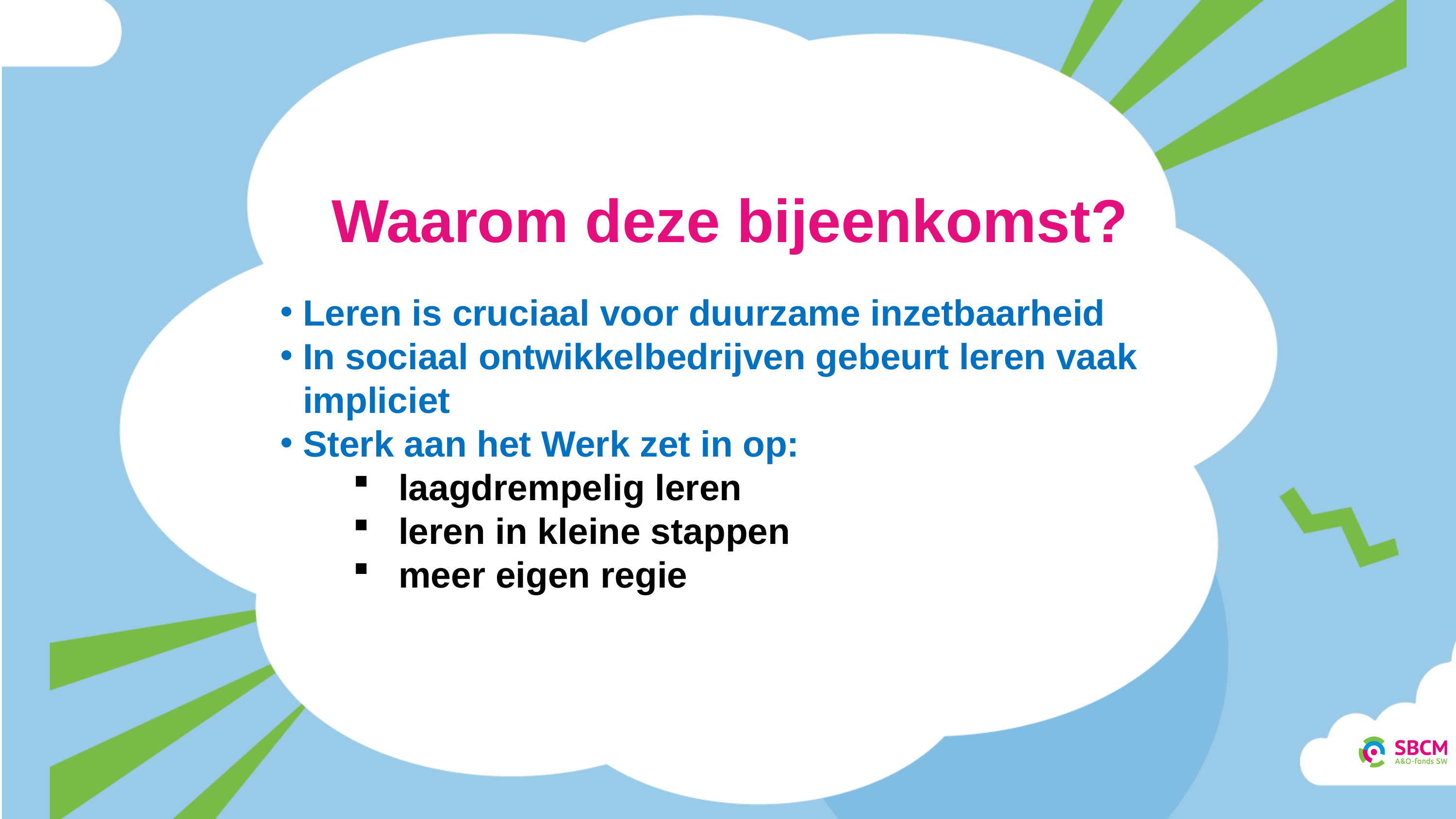

Waarom deze bijeenkomst?
Leren is cruciaal voor duurzame inzetbaarheid
In sociaal ontwikkelbedrijven gebeurt leren vaak impliciet
Sterk aan het Werk zet in op:
laagdrempelig leren
leren in kleine stappen
meer eigen regie